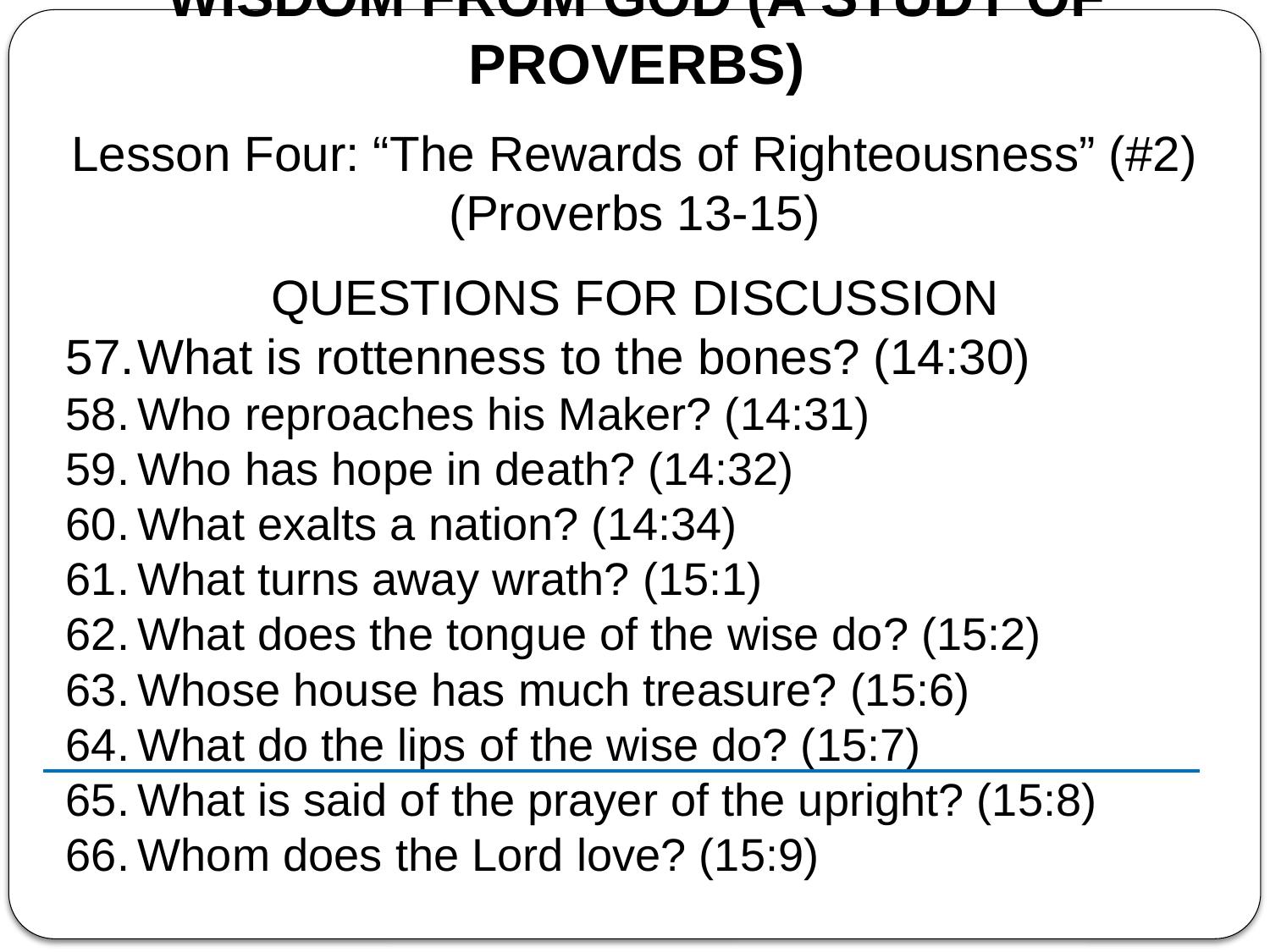

# WISDOM FROM GOD (A STUDY OF PROVERBS)
Lesson Four: “The Rewards of Righteousness” (#2)
(Proverbs 13-15)

QUESTIONS FOR DISCUSSION
What is rottenness to the bones? (14:30)
Who reproaches his Maker? (14:31)
Who has hope in death? (14:32)
What exalts a nation? (14:34)
What turns away wrath? (15:1)
What does the tongue of the wise do? (15:2)
Whose house has much treasure? (15:6)
What do the lips of the wise do? (15:7)
What is said of the prayer of the upright? (15:8)
Whom does the Lord love? (15:9)